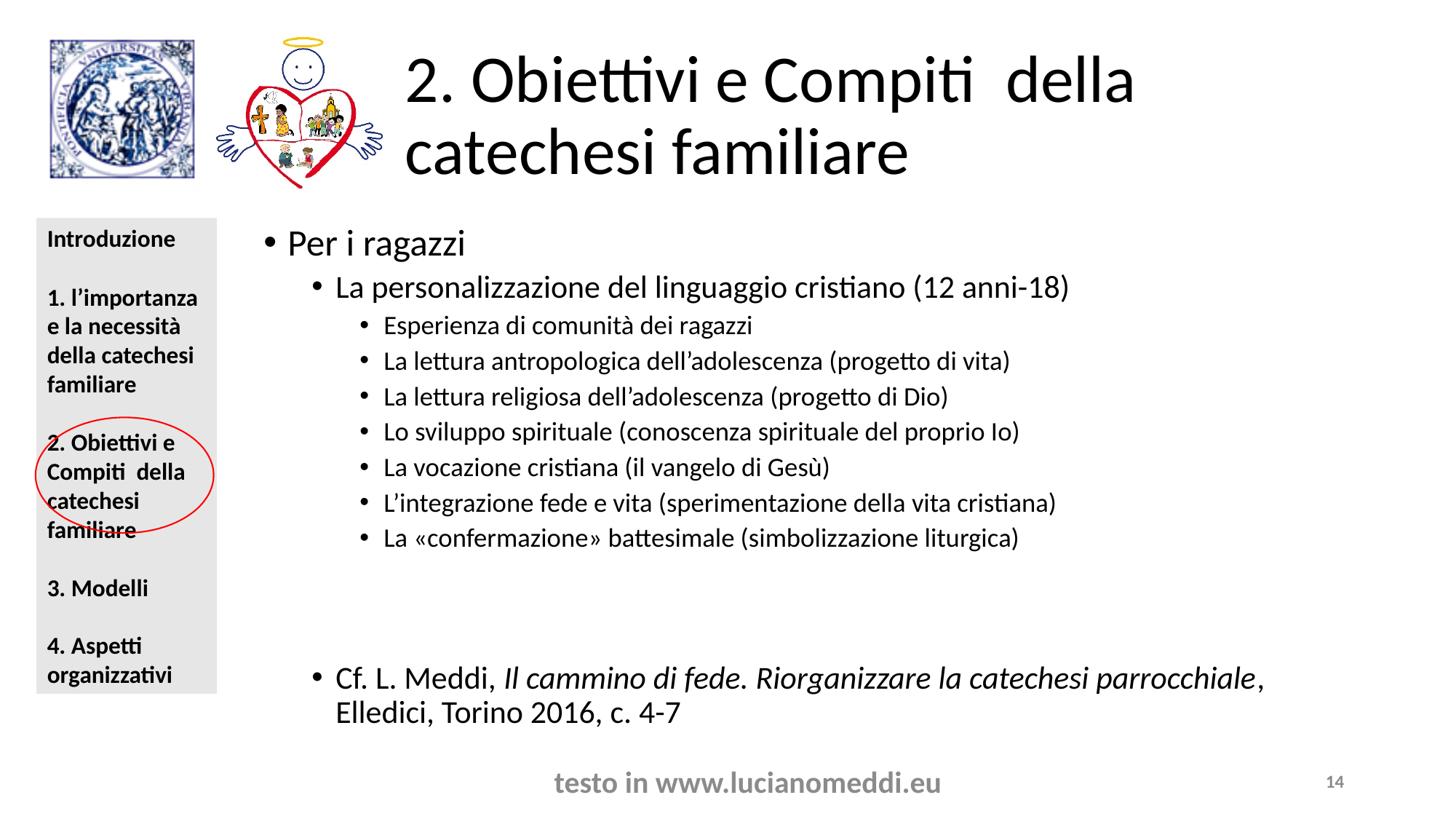

# 2. Obiettivi e Compiti  della catechesi familiare
Per i ragazzi
La personalizzazione del linguaggio cristiano (12 anni-18)
Esperienza di comunità dei ragazzi
La lettura antropologica dell’adolescenza (progetto di vita)
La lettura religiosa dell’adolescenza (progetto di Dio)
Lo sviluppo spirituale (conoscenza spirituale del proprio Io)
La vocazione cristiana (il vangelo di Gesù)
L’integrazione fede e vita (sperimentazione della vita cristiana)
La «confermazione» battesimale (simbolizzazione liturgica)

Cf. L. Meddi, Il cammino di fede. Riorganizzare la catechesi parrocchiale, Elledici, Torino 2016, c. 4-7

testo in www.lucianomeddi.eu
14